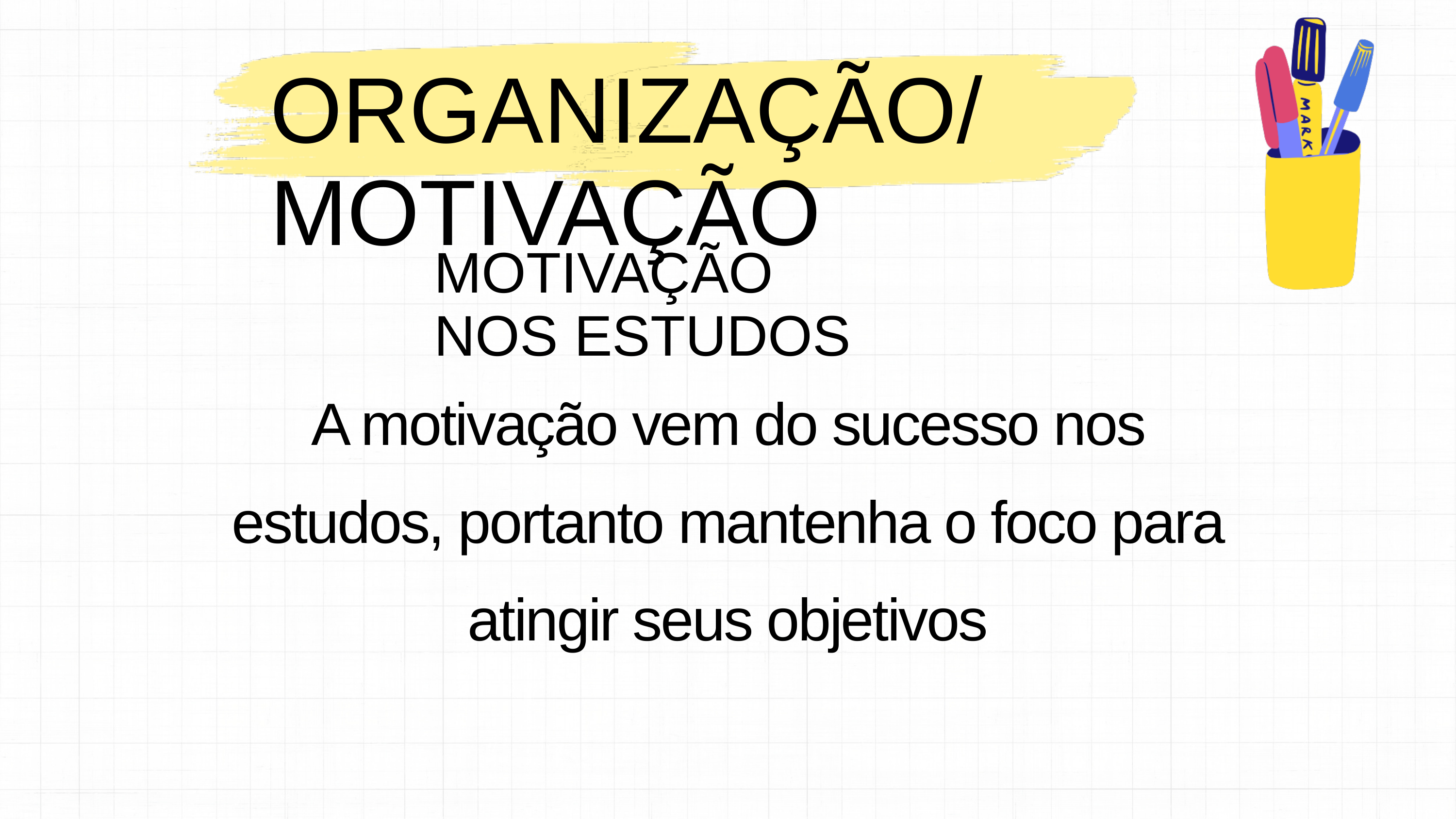

ORGANIZAÇÃO/MOTIVAÇÃO
MOTIVAÇÃO NOS ESTUDOS
A motivação vem do sucesso nos estudos, portanto mantenha o foco para atingir seus objetivos